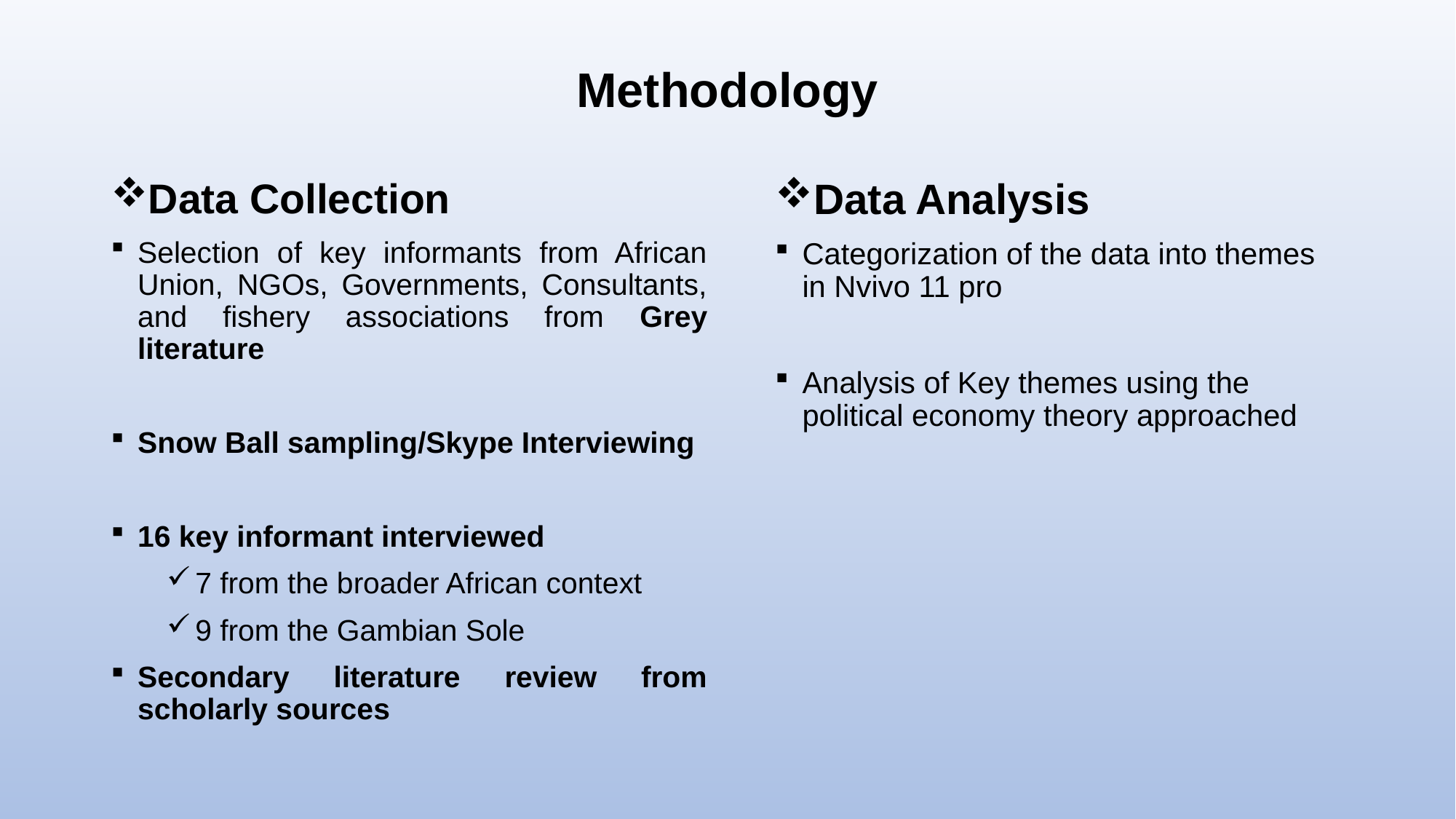

# Methodology
Data Collection
Selection of key informants from African Union, NGOs, Governments, Consultants, and fishery associations from Grey literature

Snow Ball sampling/Skype Interviewing

16 key informant interviewed
7 from the broader African context
9 from the Gambian Sole
Secondary literature review from scholarly sources

Data Analysis
Categorization of the data into themes in Nvivo 11 pro

Analysis of Key themes using the political economy theory approached